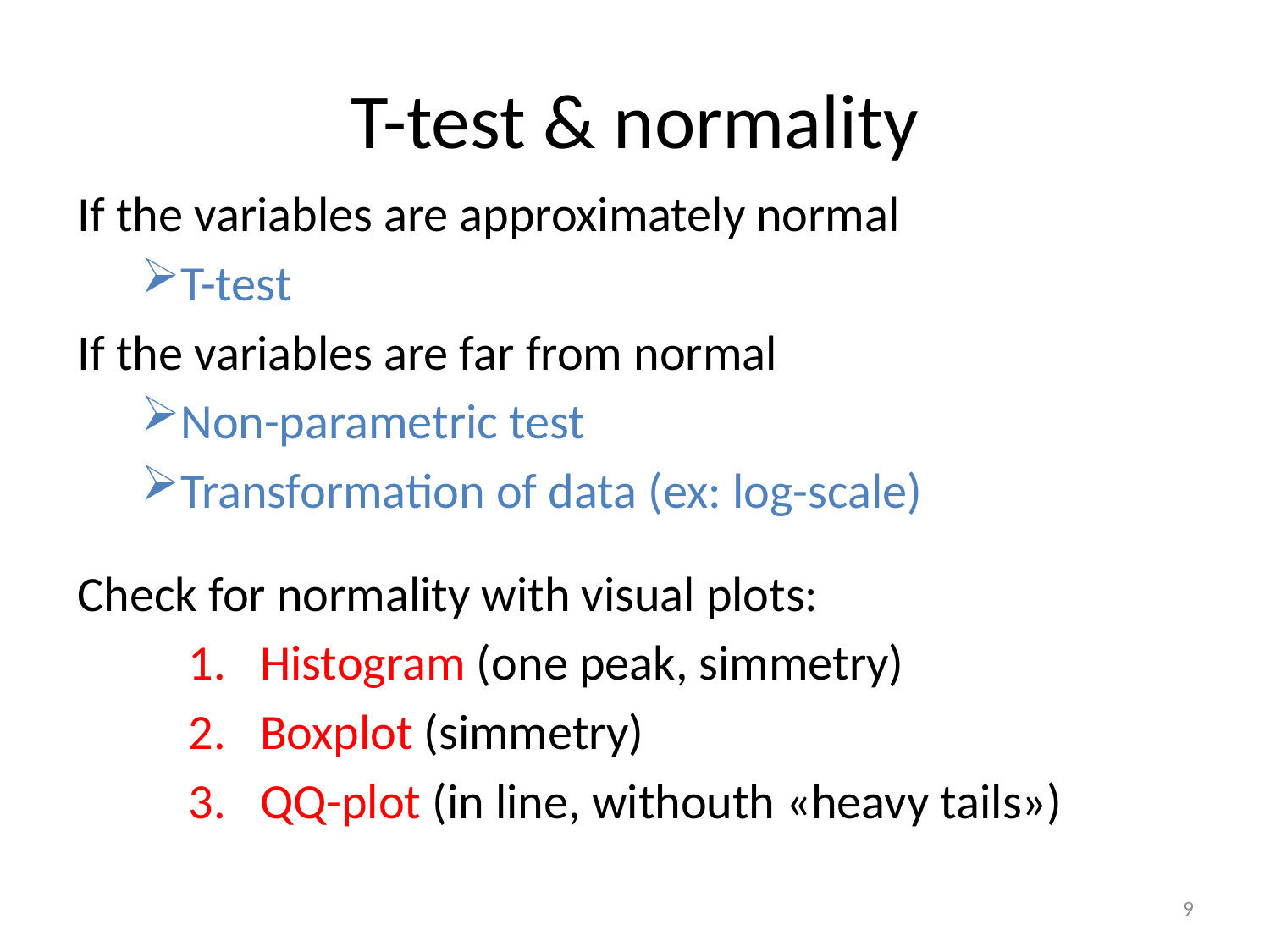

# T-test & normality
If the variables are approximately normal
T-test
If the variables are far from normal
Non-parametric test
Transformation of data (ex: log-scale)
Check for normality with visual plots:
Histogram (one peak, simmetry)
Boxplot (simmetry)
QQ-plot (in line, withouth «heavy tails»)
9